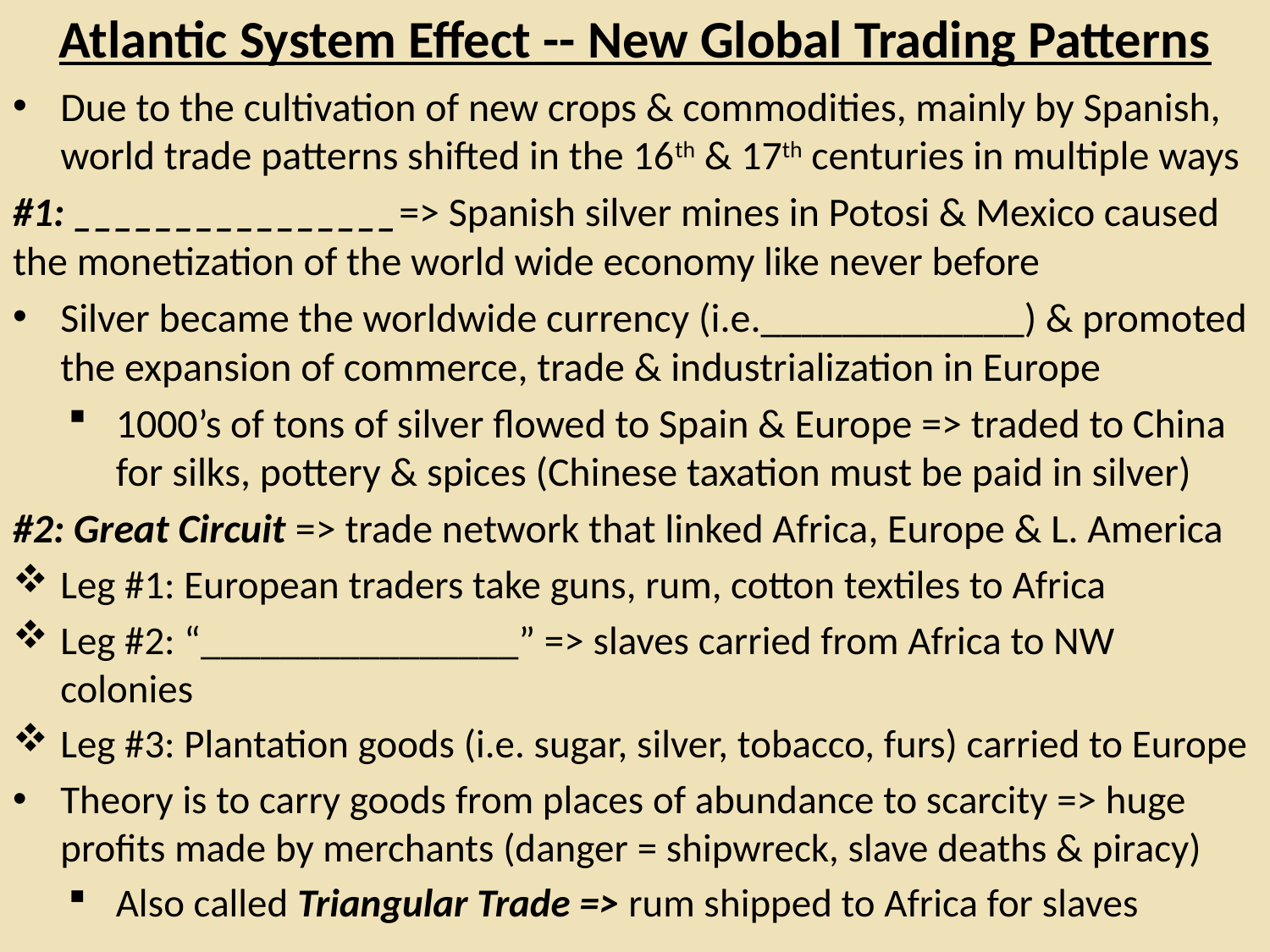

# Atlantic System Effect -- New Global Trading Patterns
Due to the cultivation of new crops & commodities, mainly by Spanish, world trade patterns shifted in the 16th & 17th centuries in multiple ways
#1: ________________=> Spanish silver mines in Potosi & Mexico caused the monetization of the world wide economy like never before
Silver became the worldwide currency (i.e._____________) & promoted the expansion of commerce, trade & industrialization in Europe
1000’s of tons of silver flowed to Spain & Europe => traded to China for silks, pottery & spices (Chinese taxation must be paid in silver)
#2: Great Circuit => trade network that linked Africa, Europe & L. America
Leg #1: European traders take guns, rum, cotton textiles to Africa
Leg #2: “________________” => slaves carried from Africa to NW colonies
Leg #3: Plantation goods (i.e. sugar, silver, tobacco, furs) carried to Europe
Theory is to carry goods from places of abundance to scarcity => huge profits made by merchants (danger = shipwreck, slave deaths & piracy)
Also called Triangular Trade => rum shipped to Africa for slaves